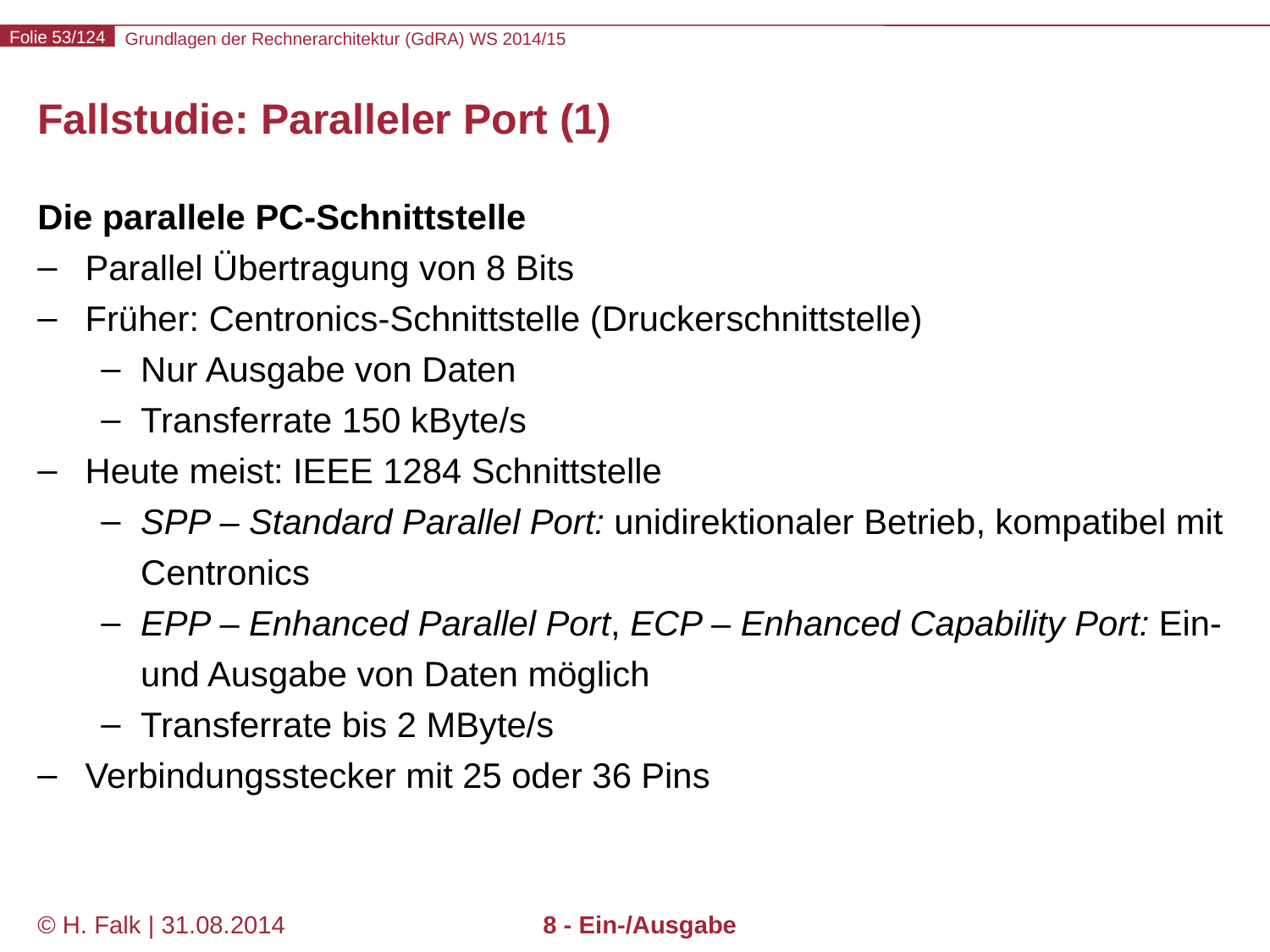

# Fallstudie: Paralleler Port (1)
Die parallele PC-Schnittstelle
Parallel Übertragung von 8 Bits
Früher: Centronics-Schnittstelle (Druckerschnittstelle)
Nur Ausgabe von Daten
Transferrate 150 kByte/s
Heute meist: IEEE 1284 Schnittstelle
SPP – Standard Parallel Port: unidirektionaler Betrieb, kompatibel mit Centronics
EPP – Enhanced Parallel Port, ECP – Enhanced Capability Port: Ein- und Ausgabe von Daten möglich
Transferrate bis 2 MByte/s
Verbindungsstecker mit 25 oder 36 Pins
© H. Falk | 31.08.2014
8 - Ein-/Ausgabe